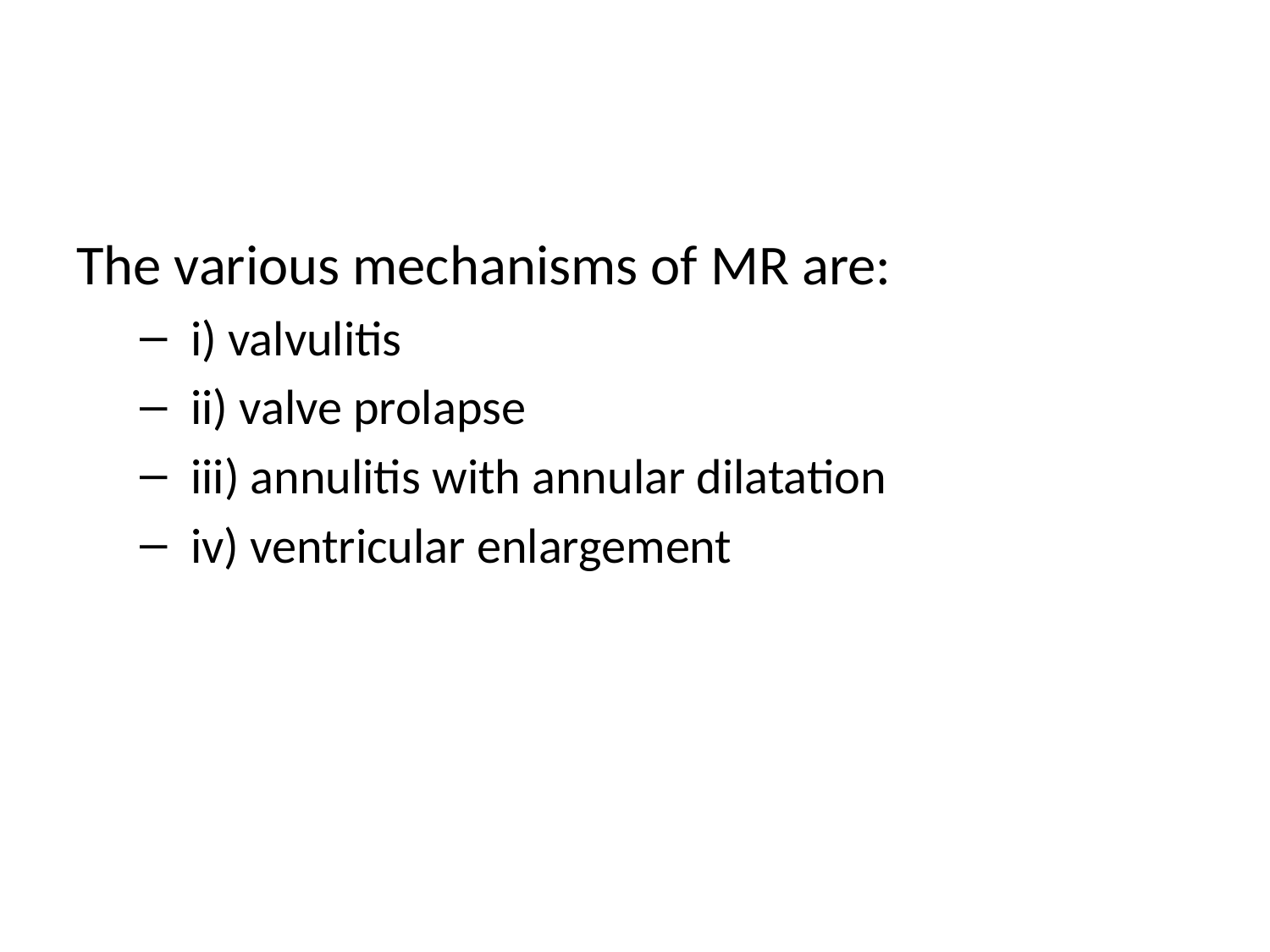

#
The various mechanisms of MR are:
 i) valvulitis
 ii) valve prolapse
 iii) annulitis with annular dilatation
 iv) ventricular enlargement